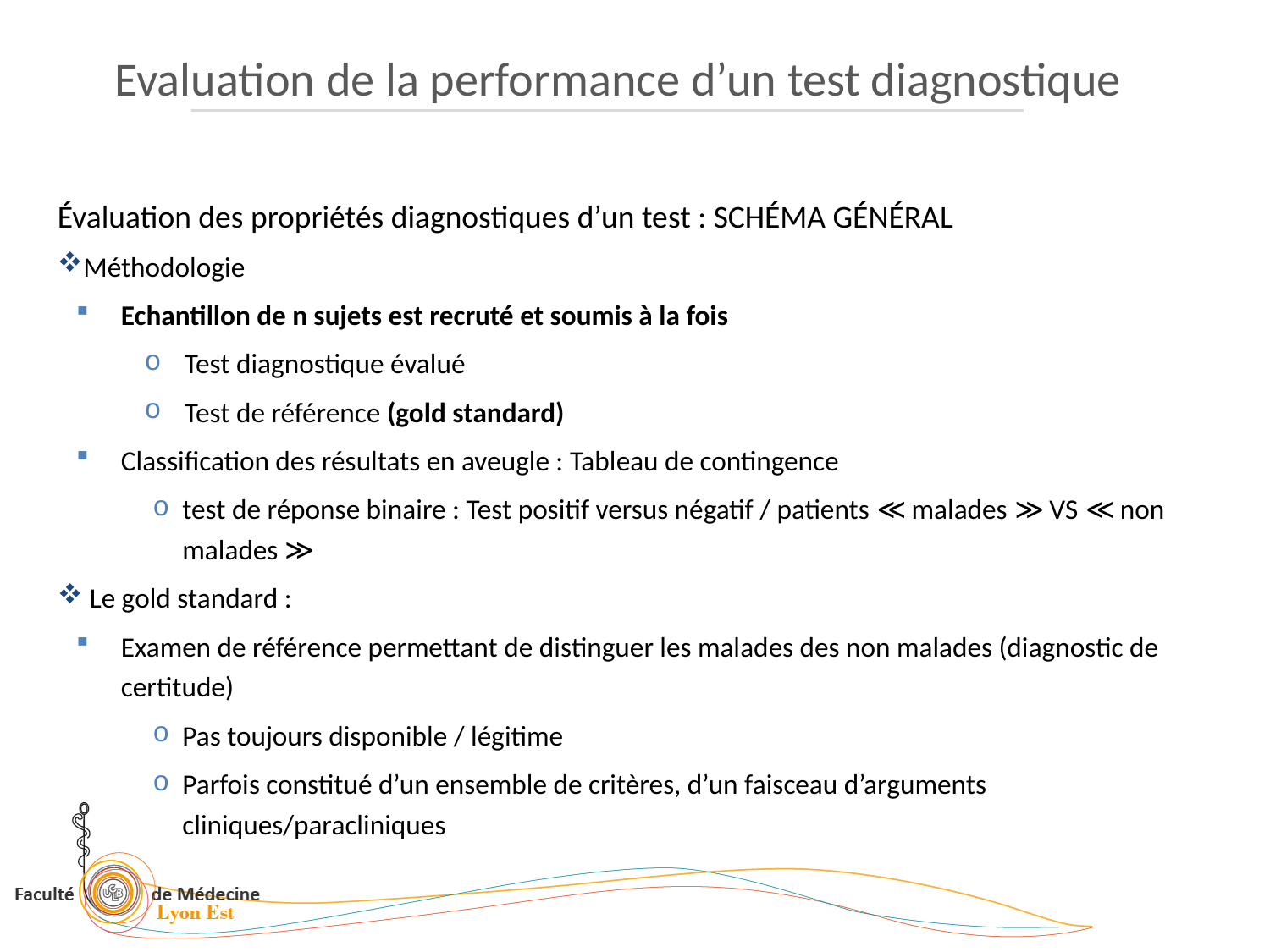

Evaluation de la performance d’un test diagnostique
Évaluation des propriétés diagnostiques d’un test : SCHÉMA GÉNÉRAL
Méthodologie
Echantillon de n sujets est recruté et soumis à la fois
Test diagnostique évalué
Test de référence (gold standard)
Classification des résultats en aveugle : Tableau de contingence
test de réponse binaire : Test positif versus négatif / patients ≪ malades ≫ VS ≪ non malades ≫
 Le gold standard :
Examen de référence permettant de distinguer les malades des non malades (diagnostic de certitude)
Pas toujours disponible / légitime
Parfois constitué d’un ensemble de critères, d’un faisceau d’arguments cliniques/paracliniques